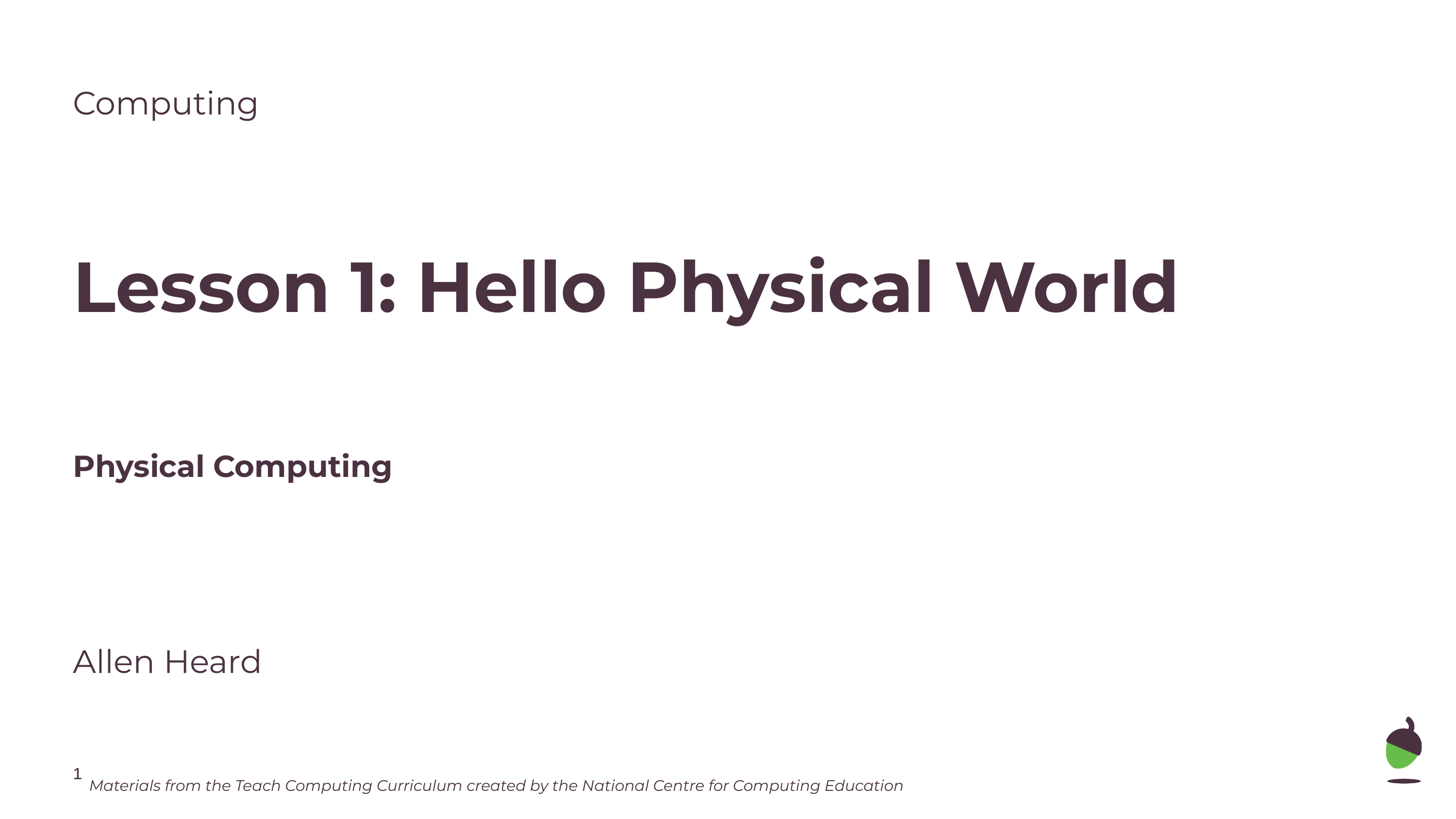

Computing
Lesson 1: Hello Physical World

Physical Computing
Allen Heard

    Materials from the Teach Computing Curriculum created by the National Centre for Computing Education
1
1